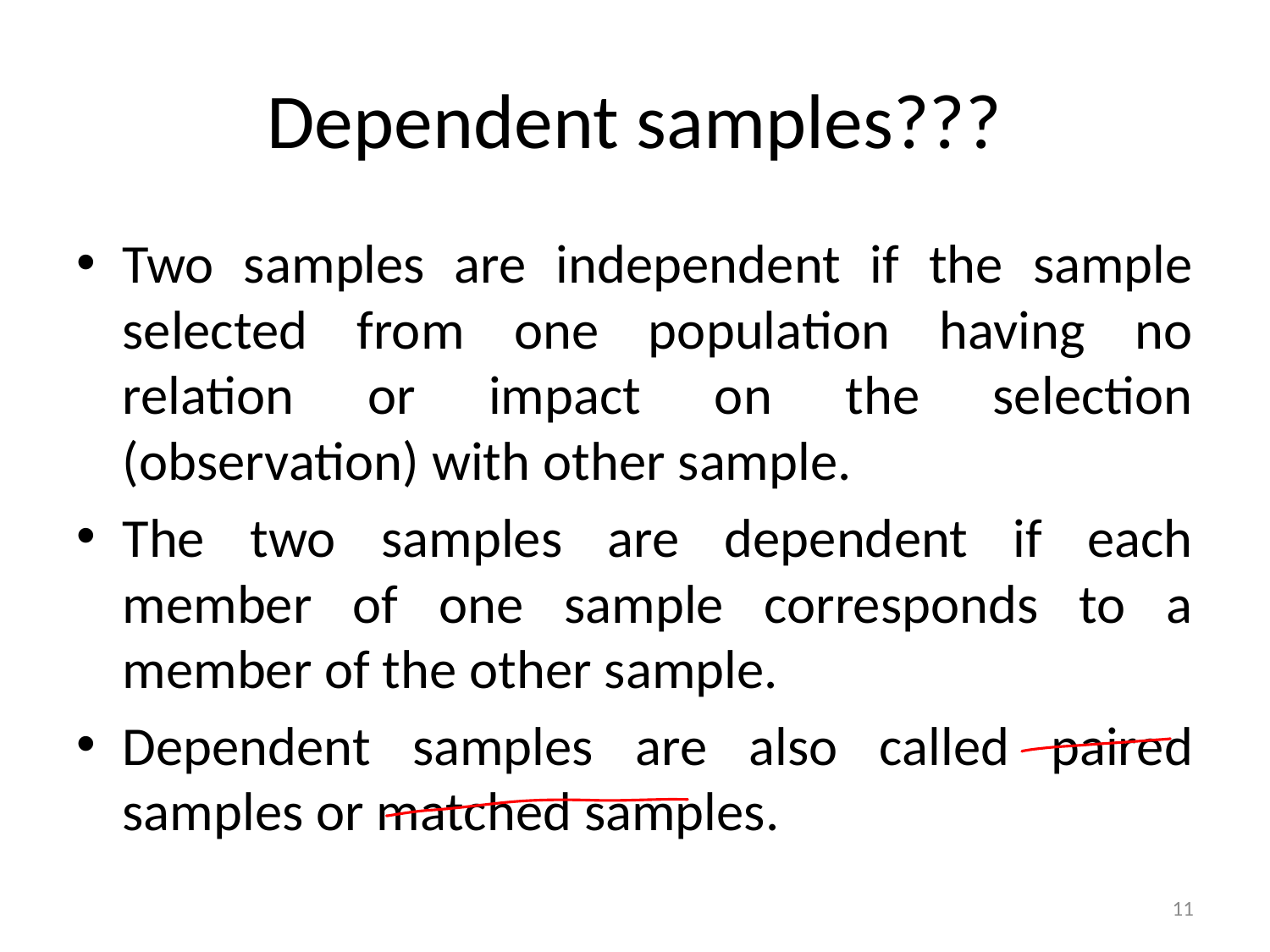

# Dependent samples???
Two samples are independent if the sample selected from one population having no relation or impact on the selection (observation) with other sample.
The two samples are dependent if each member of one sample corresponds to a member of the other sample.
Dependent samples are also called paired samples or matched samples.

11